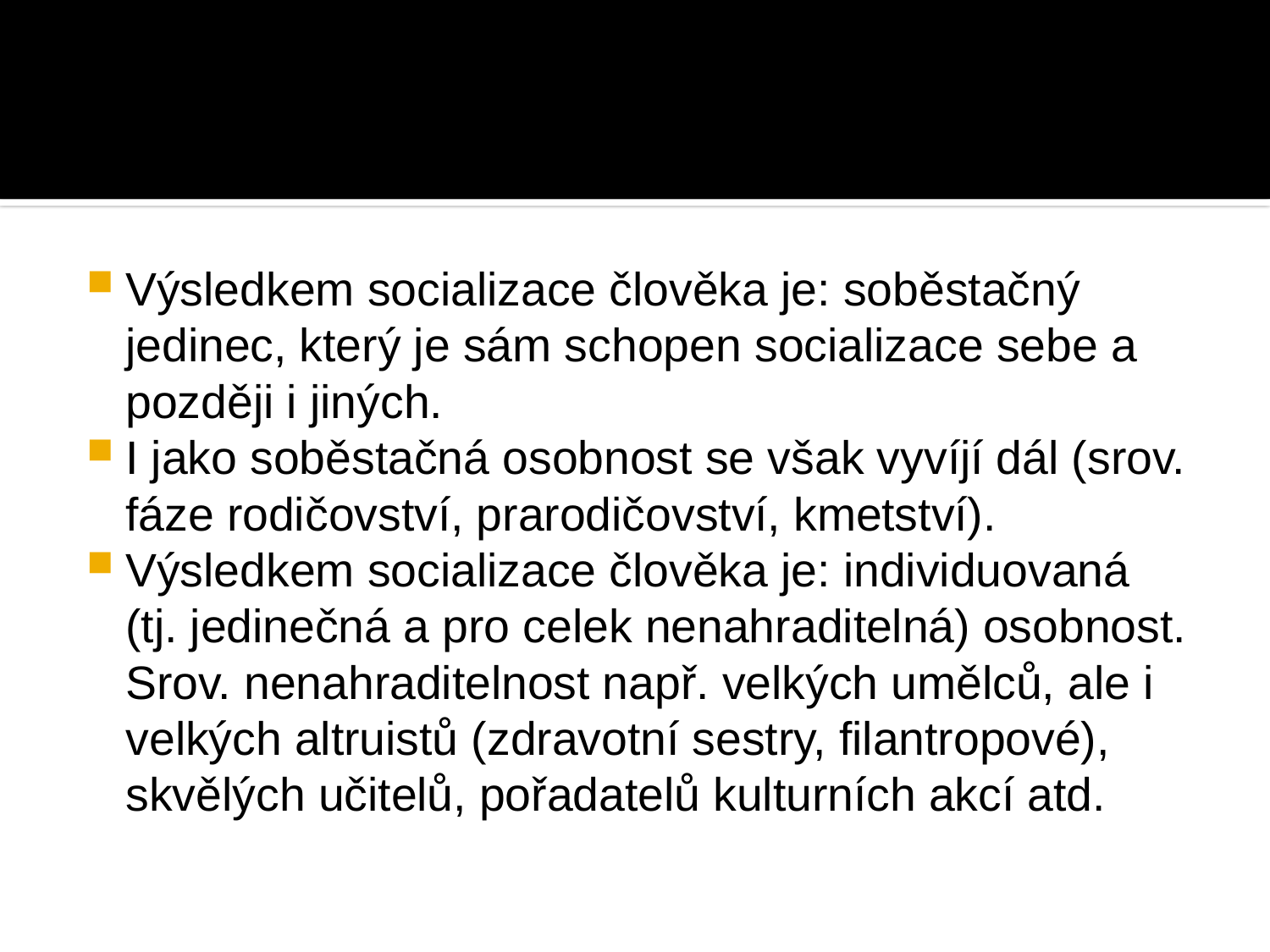

#
Výsledkem socializace člověka je: soběstačný jedinec, který je sám schopen socializace sebe a později i jiných.
I jako soběstačná osobnost se však vyvíjí dál (srov. fáze rodičovství, prarodičovství, kmetství).
Výsledkem socializace člověka je: individuovaná (tj. jedinečná a pro celek nenahraditelná) osobnost. Srov. nenahraditelnost např. velkých umělců, ale i velkých altruistů (zdravotní sestry, filantropové), skvělých učitelů, pořadatelů kulturních akcí atd.